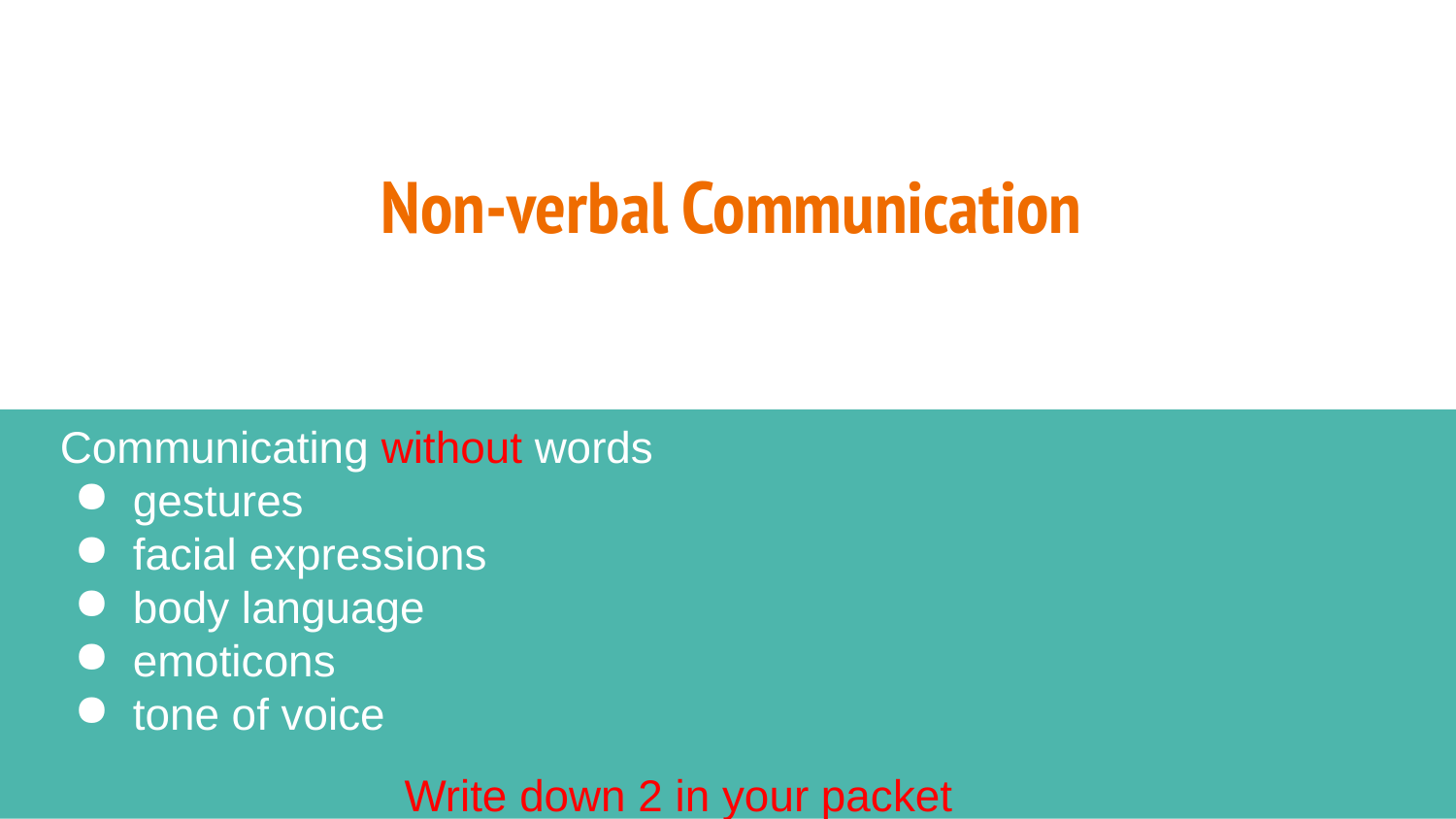

# Non-verbal Communication
Communicating without words
gestures
facial expressions
body language
emoticons
tone of voice
Write down 2 in your packet